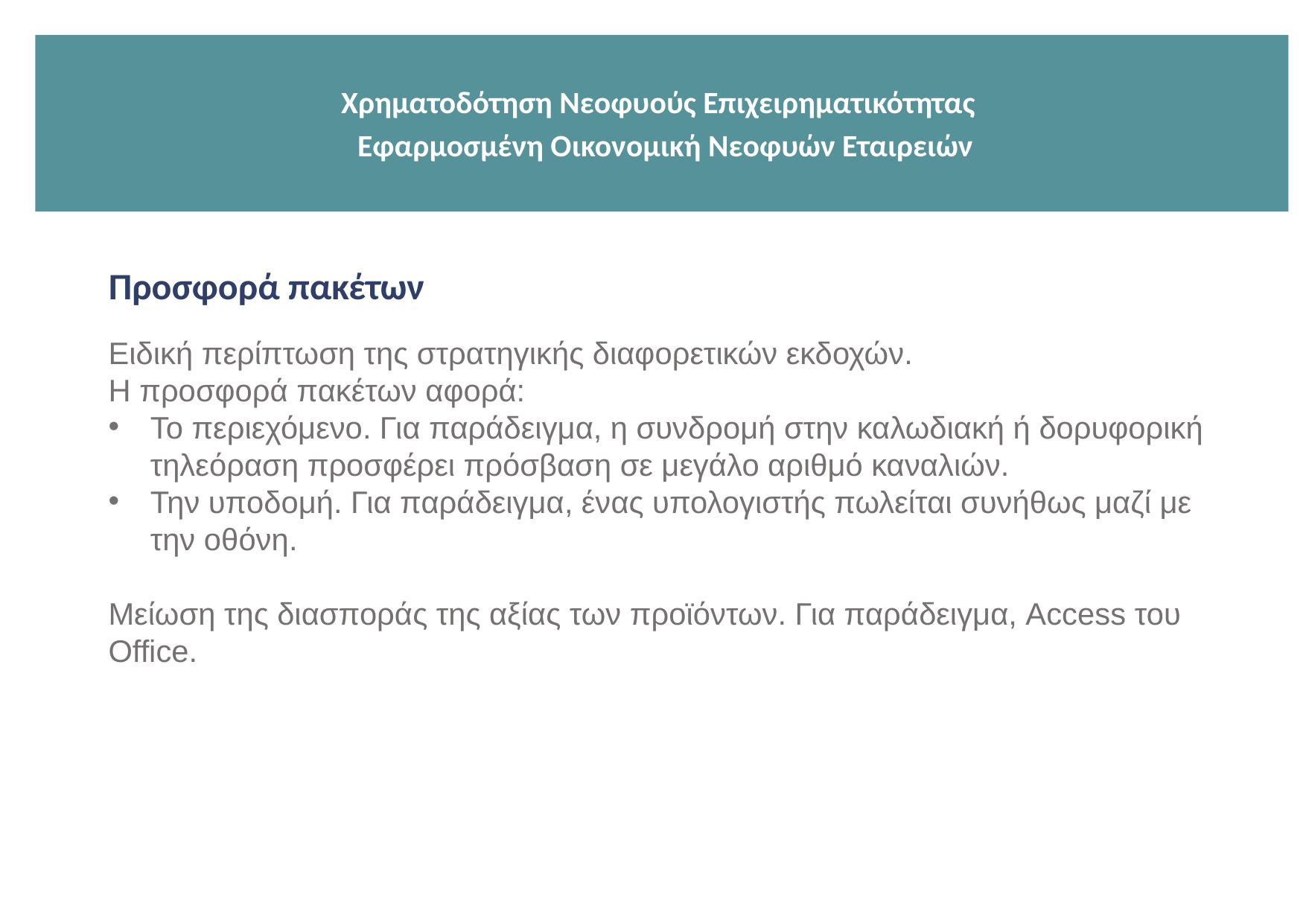

Χρηματοδότηση Νεοφυούς Επιχειρηματικότητας
 Εφαρμοσμένη Οικονομική Νεοφυών Εταιρειών

Προσφορά πακέτων
Eιδική περίπτωση της στρατηγικής διαφορετικών εκδοχών.
Η προσφορά πακέτων αφορά:
Το περιεχόμενο. Για παράδειγμα, η συνδρομή στην καλωδιακή ή δορυφορική τηλεόραση προσφέρει πρόσβαση σε μεγάλο αριθμό καναλιών.
Την υποδομή. Για παράδειγμα, ένας υπολογιστής πωλείται συνήθως μαζί με την οθόνη.

Μείωση της διασποράς της αξίας των προϊόντων. Για παράδειγμα, Access του Office.